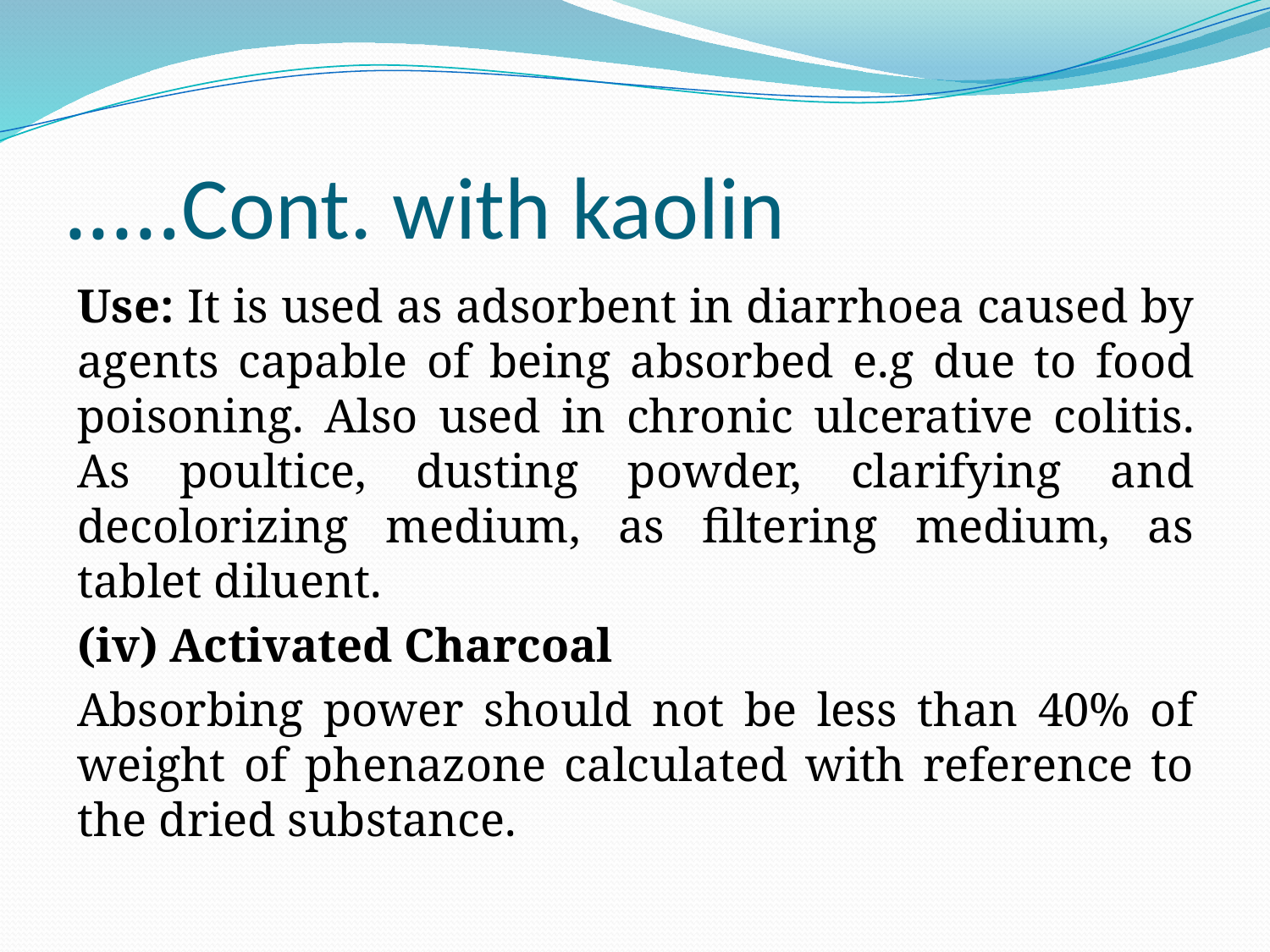

# Cont. with kaolin…..

Use: It is used as adsorbent in diarrhoea caused by agents capable of being absorbed e.g due to food poisoning. Also used in chronic ulcerative colitis. As poultice, dusting powder, clarifying and decolorizing medium, as filtering medium, as tablet diluent.
(iv) Activated Charcoal
Absorbing power should not be less than 40% of weight of phenazone calculated with reference to the dried substance.